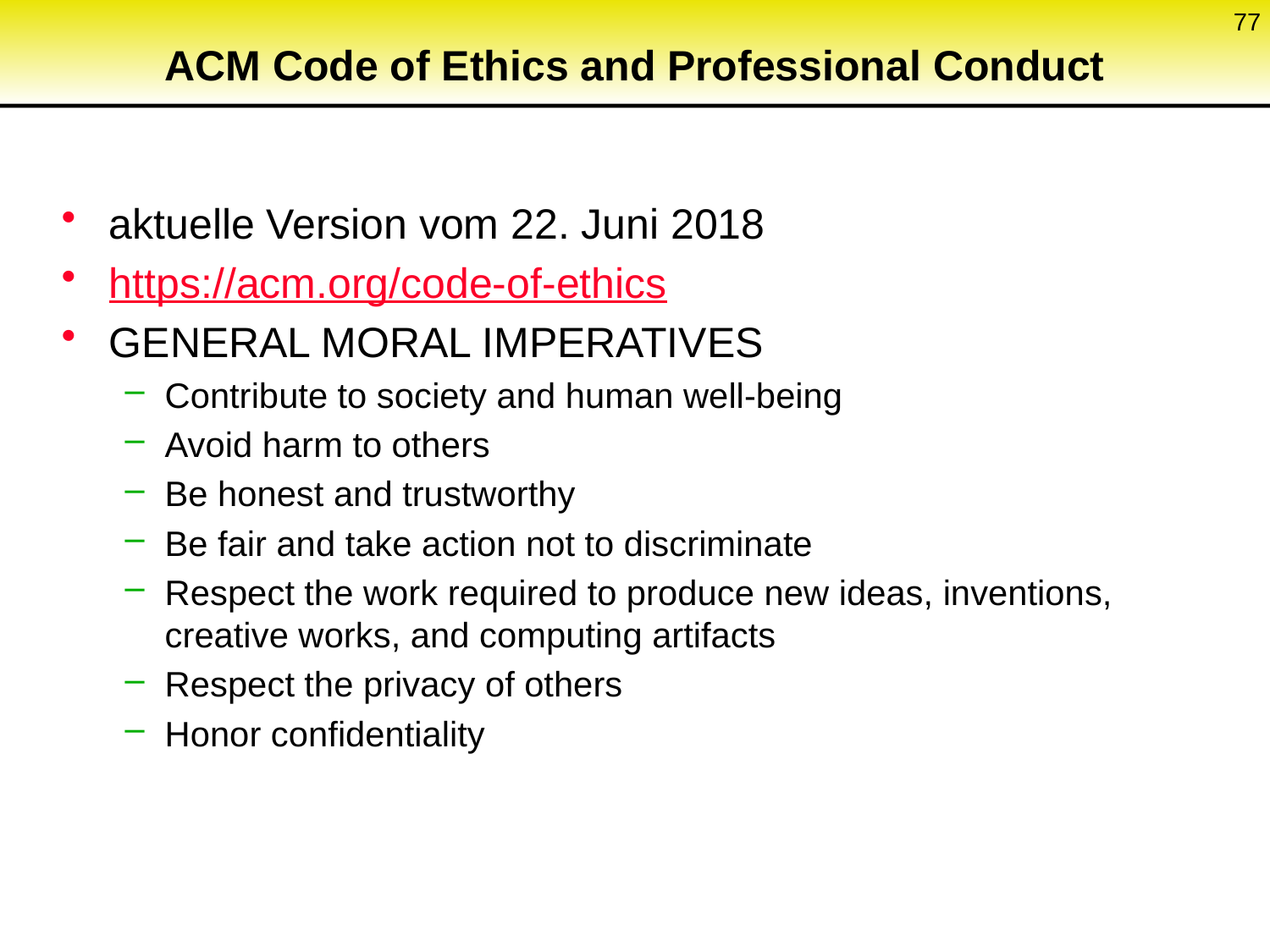

77
# ACM Code of Ethics and Professional Conduct
aktuelle Version vom 22. Juni 2018
https://acm.org/code-of-ethics
GENERAL MORAL IMPERATIVES
Contribute to society and human well-being
Avoid harm to others
Be honest and trustworthy
Be fair and take action not to discriminate
Respect the work required to produce new ideas, inventions, creative works, and computing artifacts
Respect the privacy of others
Honor confidentiality